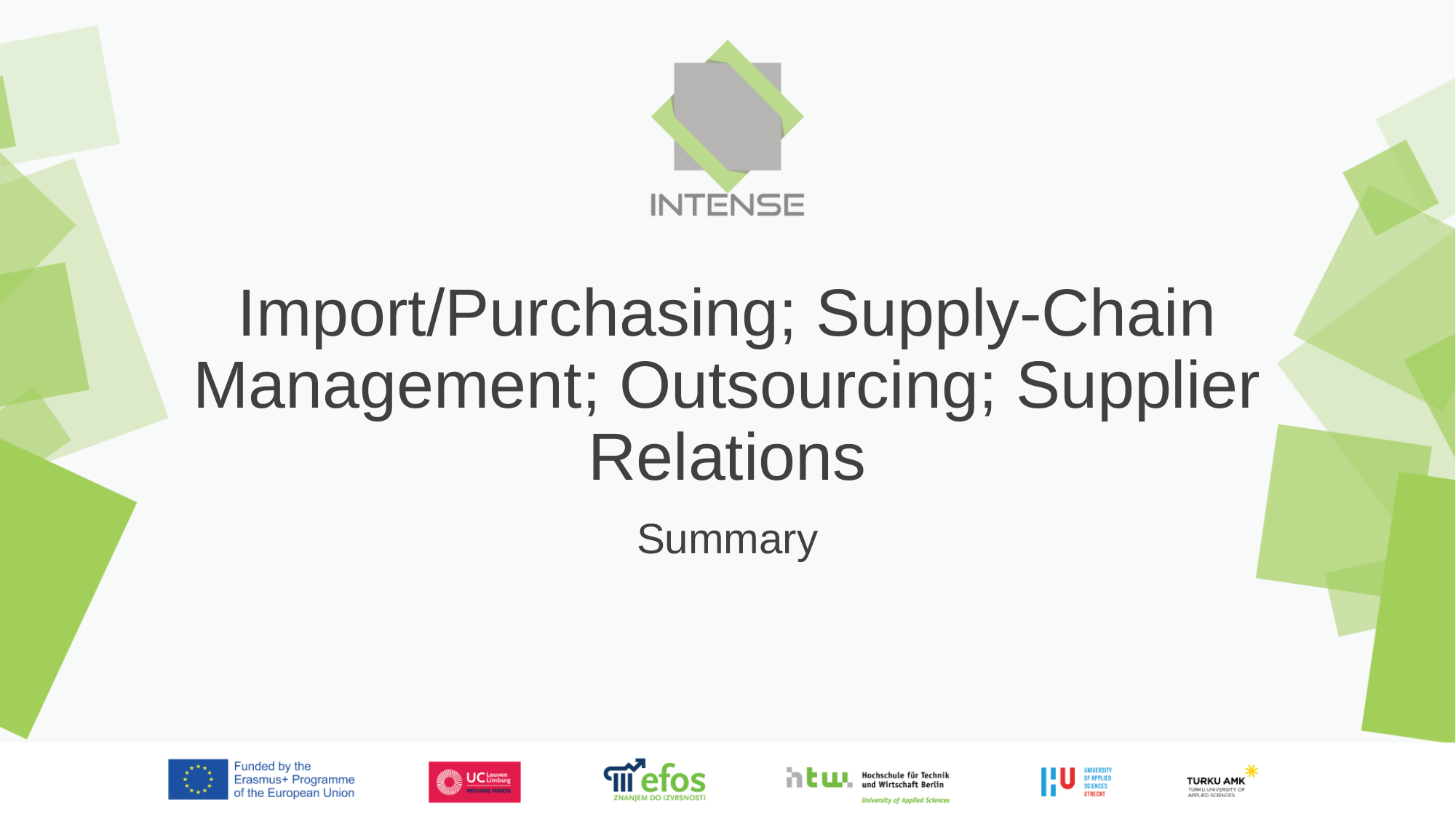

# Import/Purchasing; Supply-Chain Management; Outsourcing; Supplier Relations

Summary